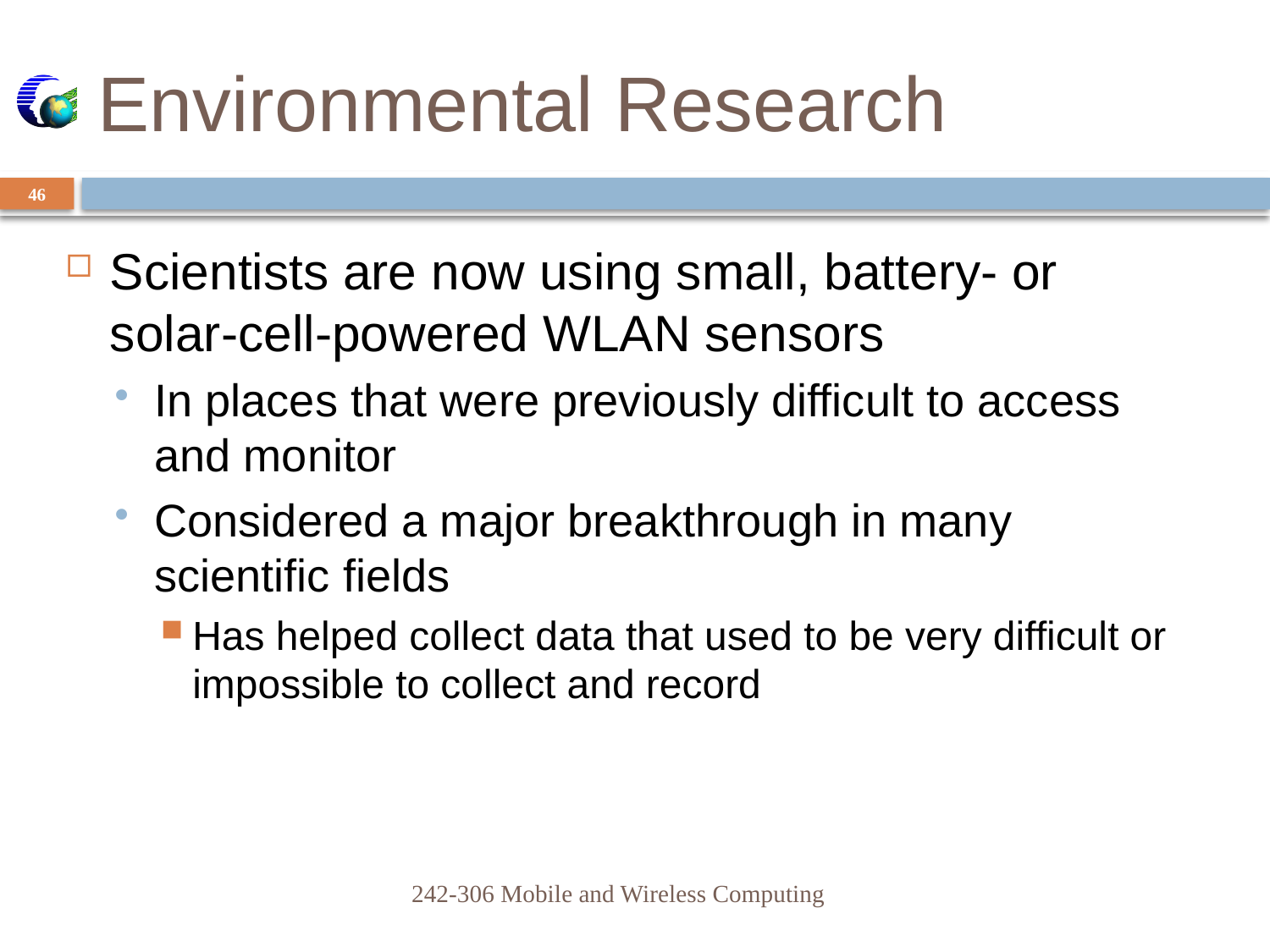

# Environmental Research
46
Scientists are now using small, battery- or solar-cell-powered WLAN sensors
In places that were previously difficult to access and monitor
Considered a major breakthrough in many scientific fields
Has helped collect data that used to be very difficult or impossible to collect and record
242-306 Mobile and Wireless Computing